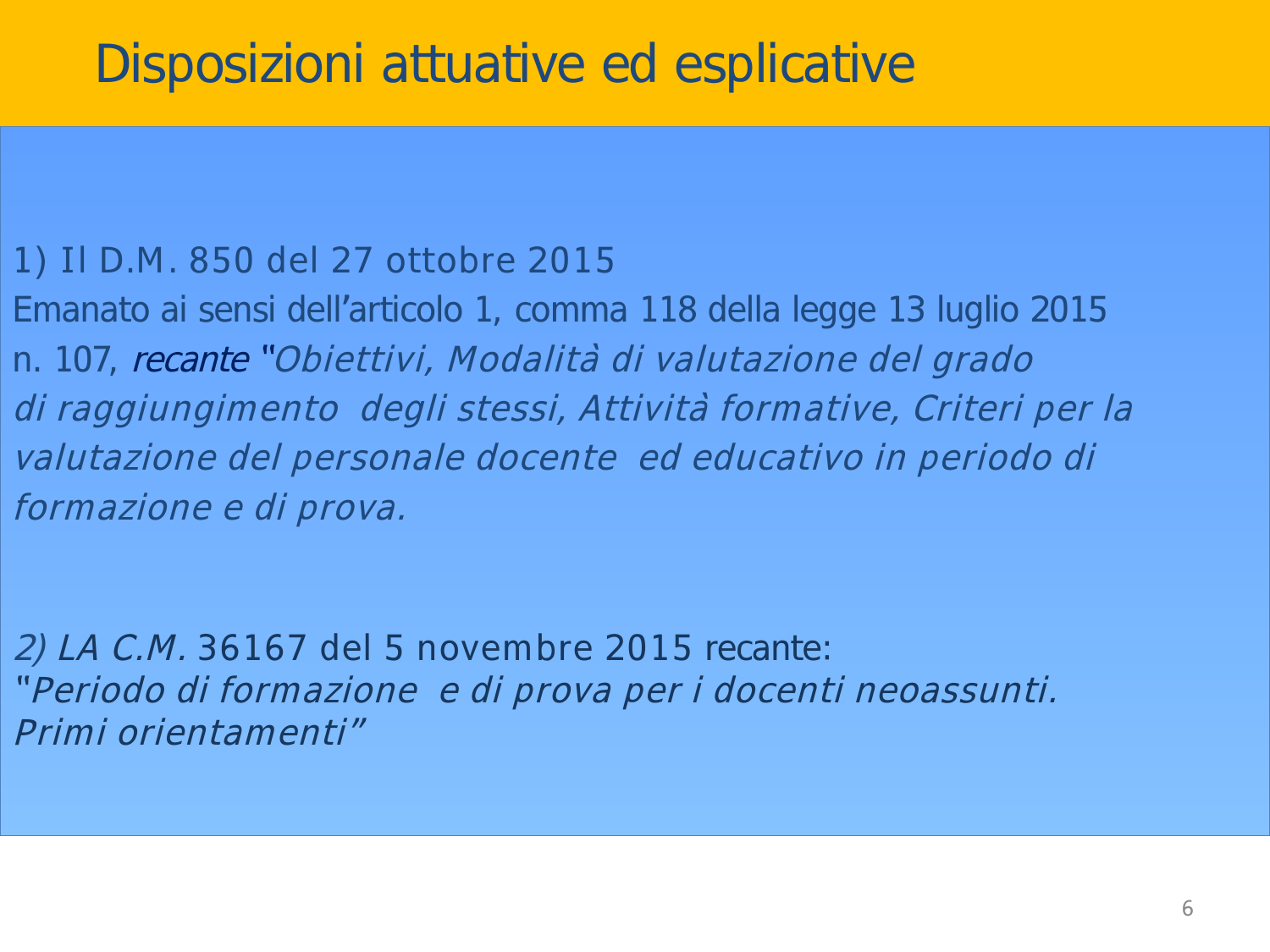

Disposizioni attuative ed esplicative

1) Il D.M. 850 del 27 ottobre 2015
Emanato ai sensi dell’articolo 1, comma 118 della legge 13 luglio 2015
n. 107, recante “Obiettivi, Modalità di valutazione del grado
di raggiungimento  degli stessi, Attività formative, Criteri per la
valutazione del personale docente  ed educativo in periodo di
formazione e di prova.

2) LA C.M. 36167 del 5 novembre 2015 recante:
“Periodo di formazione  e di prova per i docenti neoassunti.
Primi orientamenti”

6